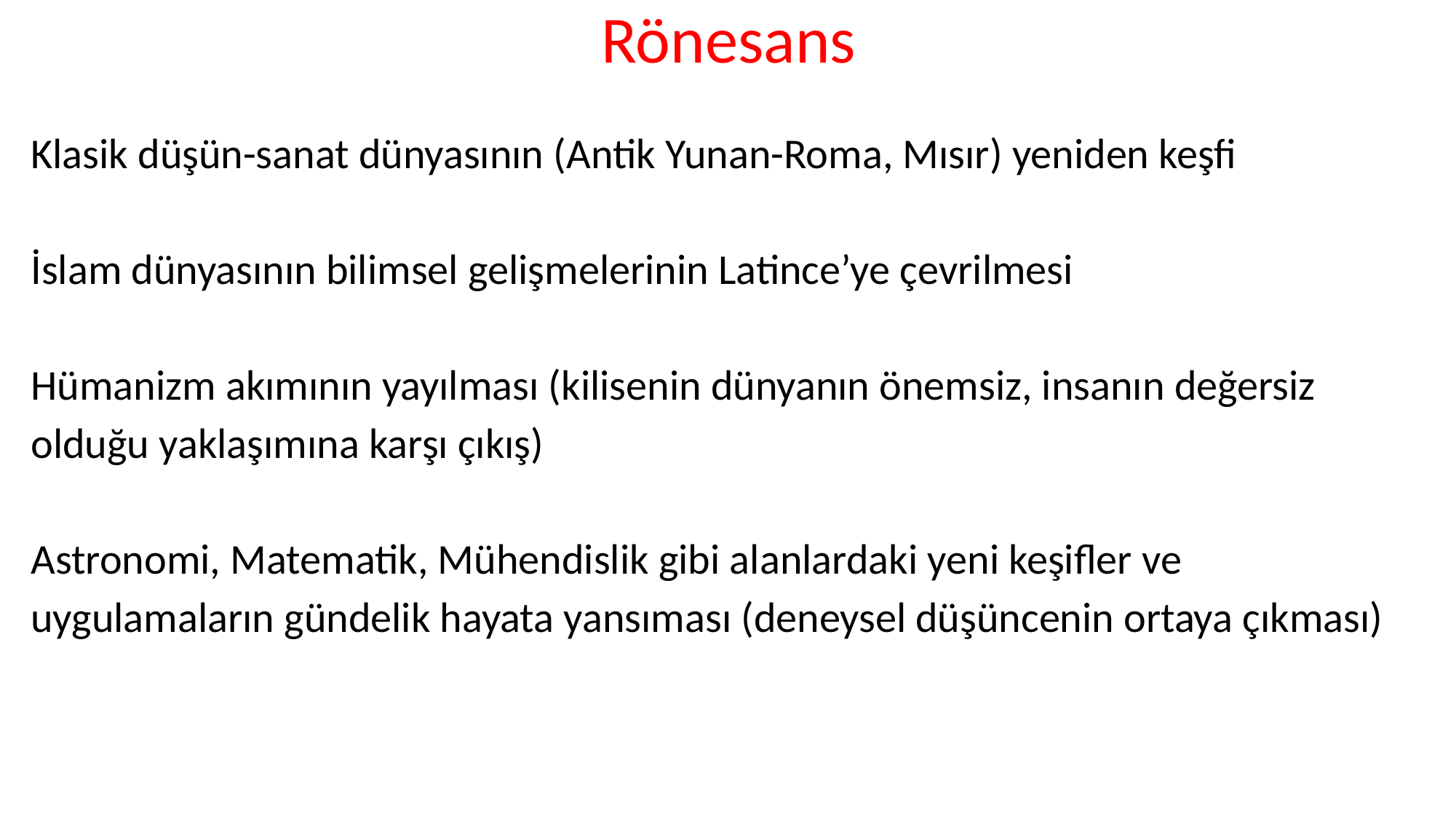

# Rönesans

Klasik düşün-sanat dünyasının (Antik Yunan-Roma, Mısır) yeniden keşfi

İslam dünyasının bilimsel gelişmelerinin Latince’ye çevrilmesi

Hümanizm akımının yayılması (kilisenin dünyanın önemsiz, insanın değersiz olduğu yaklaşımına karşı çıkış)

Astronomi, Matematik, Mühendislik gibi alanlardaki yeni keşifler ve uygulamaların gündelik hayata yansıması (deneysel düşüncenin ortaya çıkması)